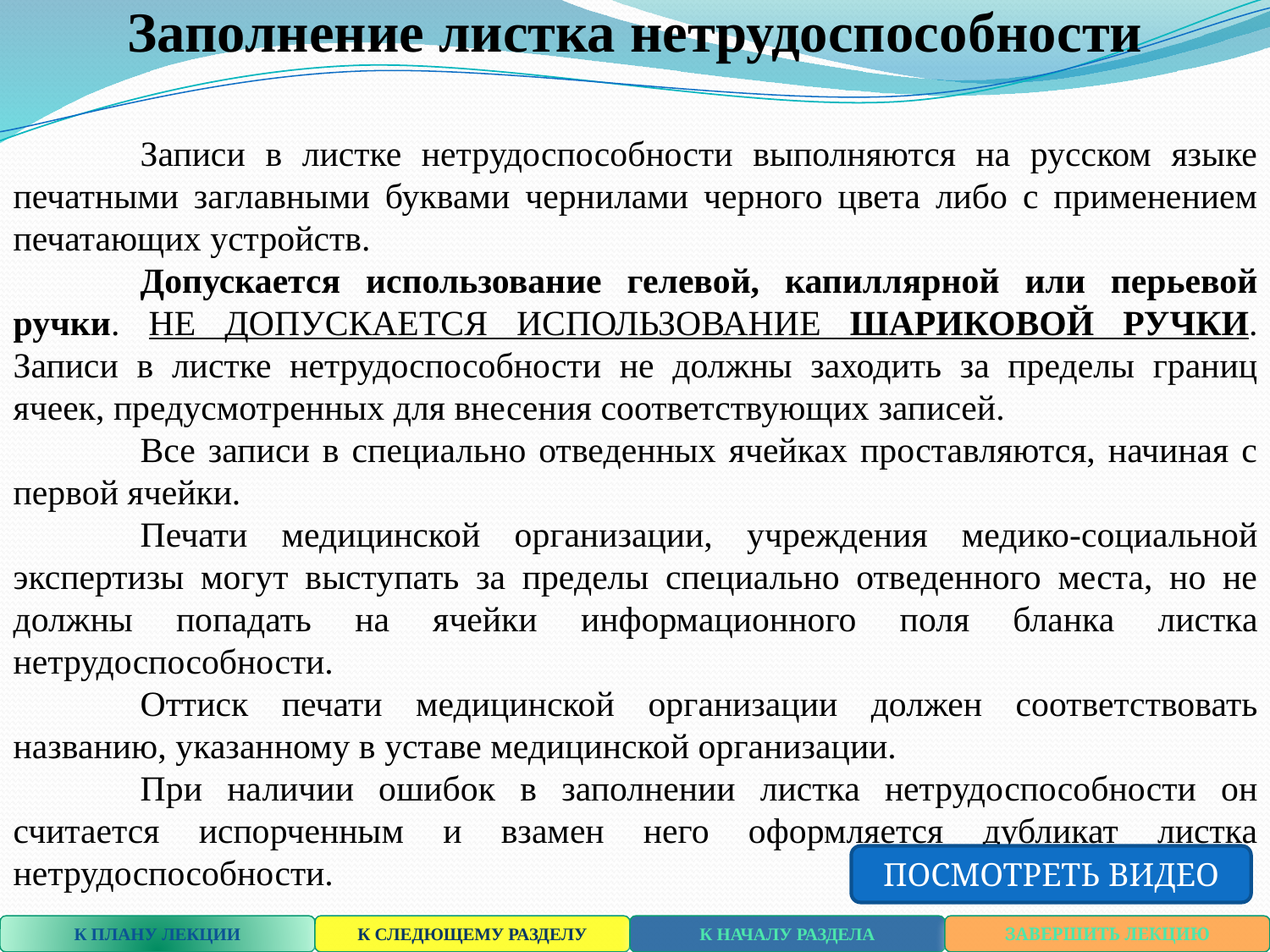

Заполнение листка нетрудоспособности

	Записи в листке нетрудоспособности выполняются на русском языке печатными заглавными буквами чернилами черного цвета либо с применением печатающих устройств.
	Допускается использование гелевой, капиллярной или перьевой ручки. НЕ ДОПУСКАЕТСЯ ИСПОЛЬЗОВАНИЕ ШАРИКОВОЙ РУЧКИ. Записи в листке нетрудоспособности не должны заходить за пределы границ ячеек, предусмотренных для внесения соответствующих записей.
	Все записи в специально отведенных ячейках проставляются, начиная с первой ячейки.
	Печати медицинской организации, учреждения медико-социальной экспертизы могут выступать за пределы специально отведенного места, но не должны попадать на ячейки информационного поля бланка листка нетрудоспособности.
	Оттиск печати медицинской организации должен соответствовать названию, указанному в уставе медицинской организации.
	При наличии ошибок в заполнении листка нетрудоспособности он считается испорченным и взамен него оформляется дубликат листка нетрудоспособности.
ПОСМОТРЕТЬ ВИДЕО
К ПЛАНУ ЛЕКЦИИ
К СЛЕДЮЩЕМУ РАЗДЕЛУ
К НАЧАЛУ РАЗДЕЛА
ЗАВЕРШИТЬ ЛЕКЦИЮ